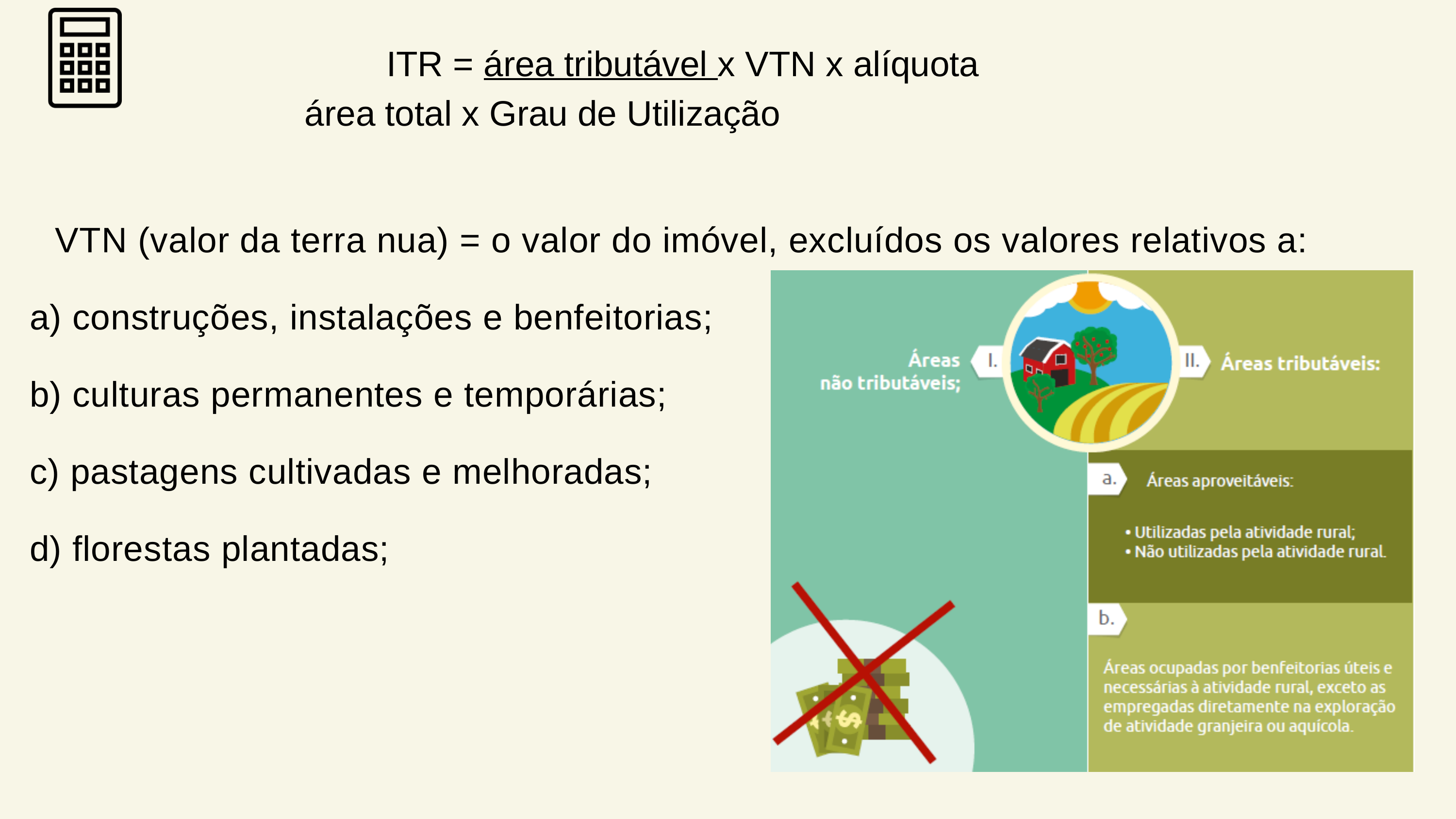

ITR = área tributável x VTN x alíquota
                            área total x Grau de Utilização

VTN (valor da terra nua) = o valor do imóvel, excluídos os valores relativos a:
a) construções, instalações e benfeitorias;
b) culturas permanentes e temporárias;
c) pastagens cultivadas e melhoradas;
d) florestas plantadas;